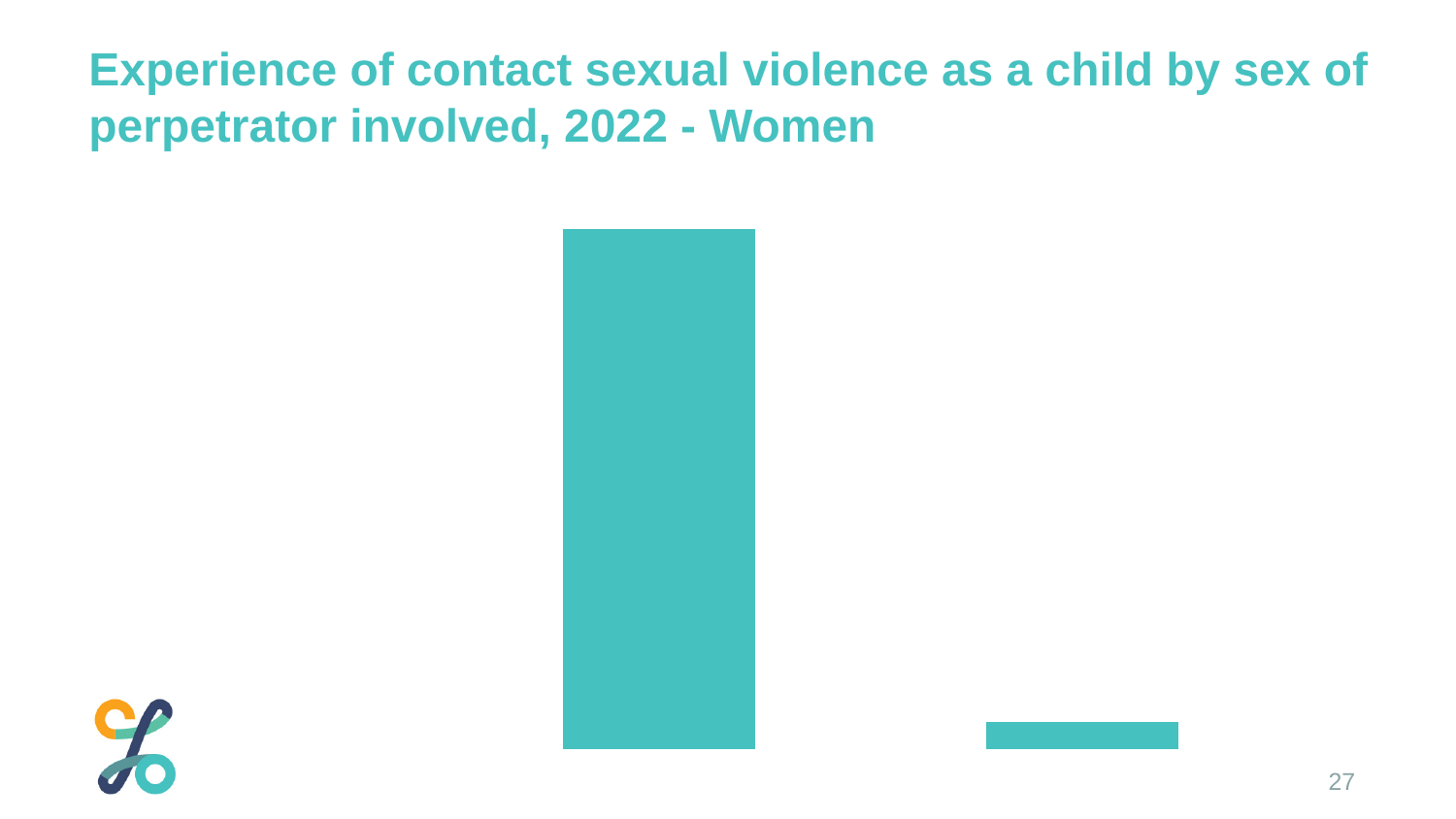

Experience of contact sexual violence as a child by sex of perpetrator involved, 2022 - Women

### Chart

| Category | Female |
|---|---|
| Male perpretrator | 95.0 |
| Female perpretrator | 5.0 |
27